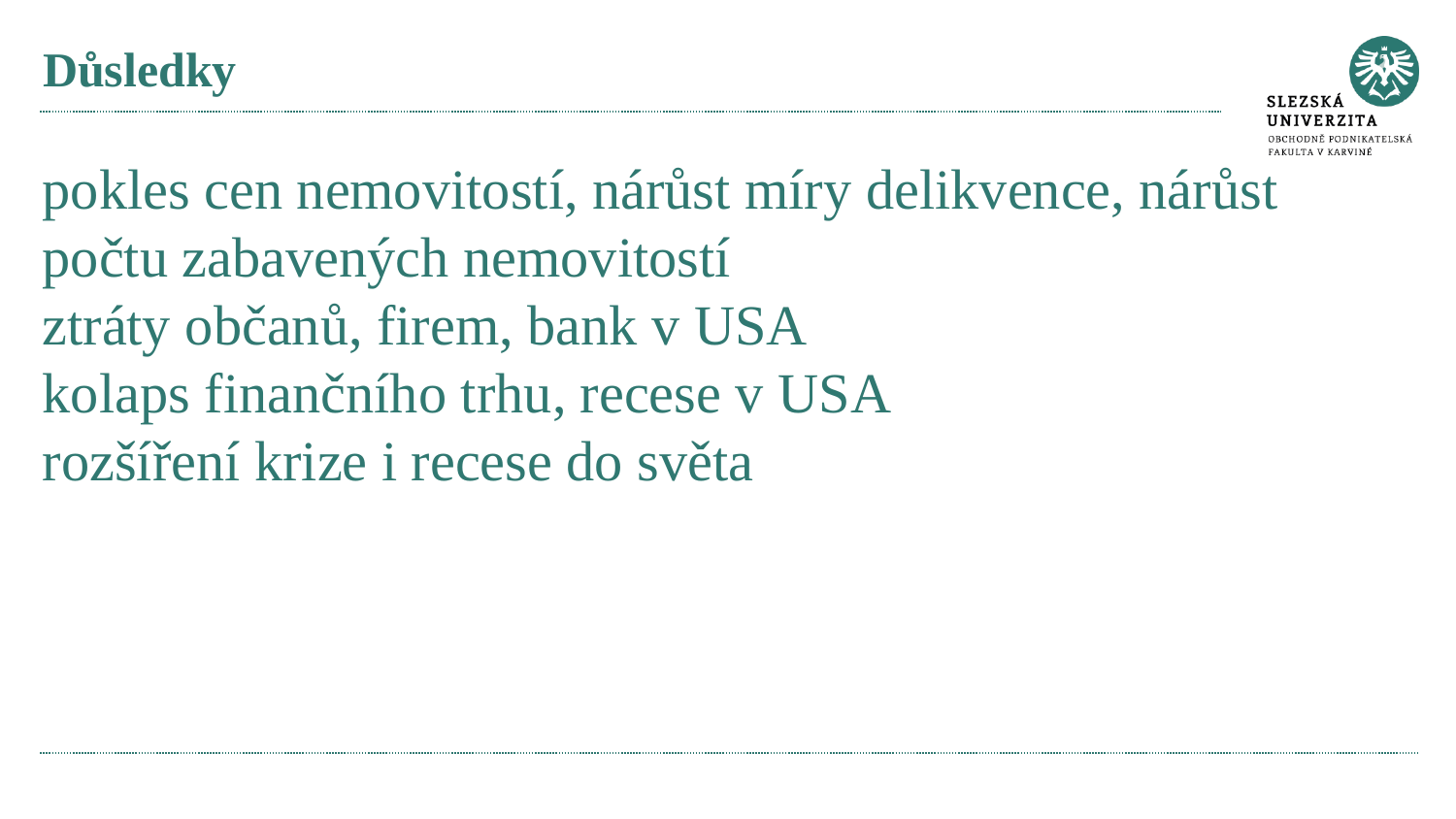

# Důsledky
pokles cen nemovitostí, nárůst míry delikvence, nárůst počtu zabavených nemovitostí
ztráty občanů, firem, bank v USA
kolaps finančního trhu, recese v USA
rozšíření krize i recese do světa